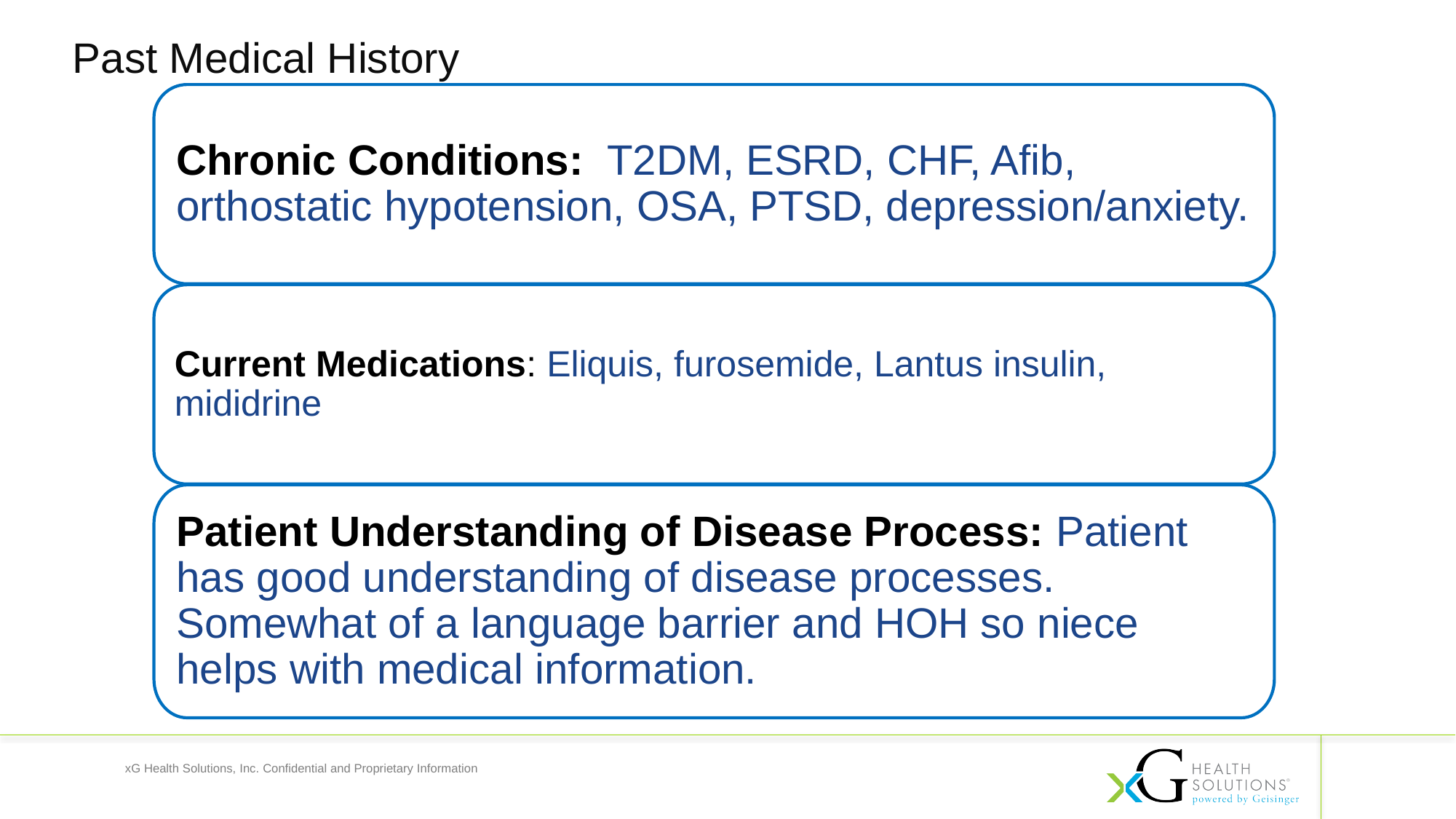

Past Medical History
Chronic Conditions:  T2DM, ESRD, CHF, Afib, orthostatic hypotension, OSA, PTSD, depression/anxiety.
Current Medications: Eliquis, furosemide, Lantus insulin, mididrine
Patient Understanding of Disease Process: Patient has good understanding of disease processes. Somewhat of a language barrier and HOH so niece helps with medical information.